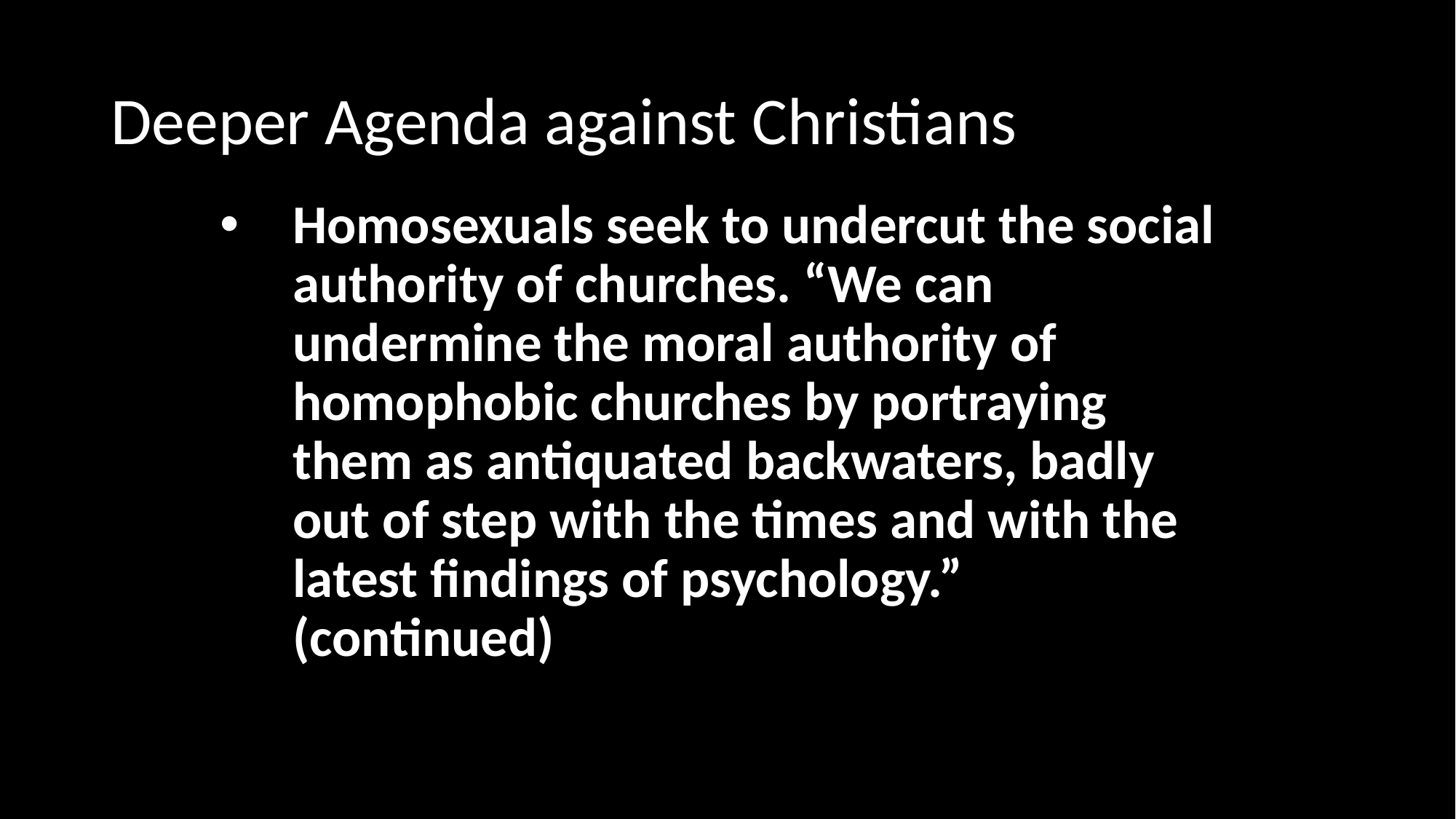

# Deeper Agenda against Christians
Homosexuals seek to undercut the social authority of churches. “We can undermine the moral authority of homophobic churches by portraying them as antiquated backwaters, badly out of step with the times and with the latest findings of psychology.” (continued)